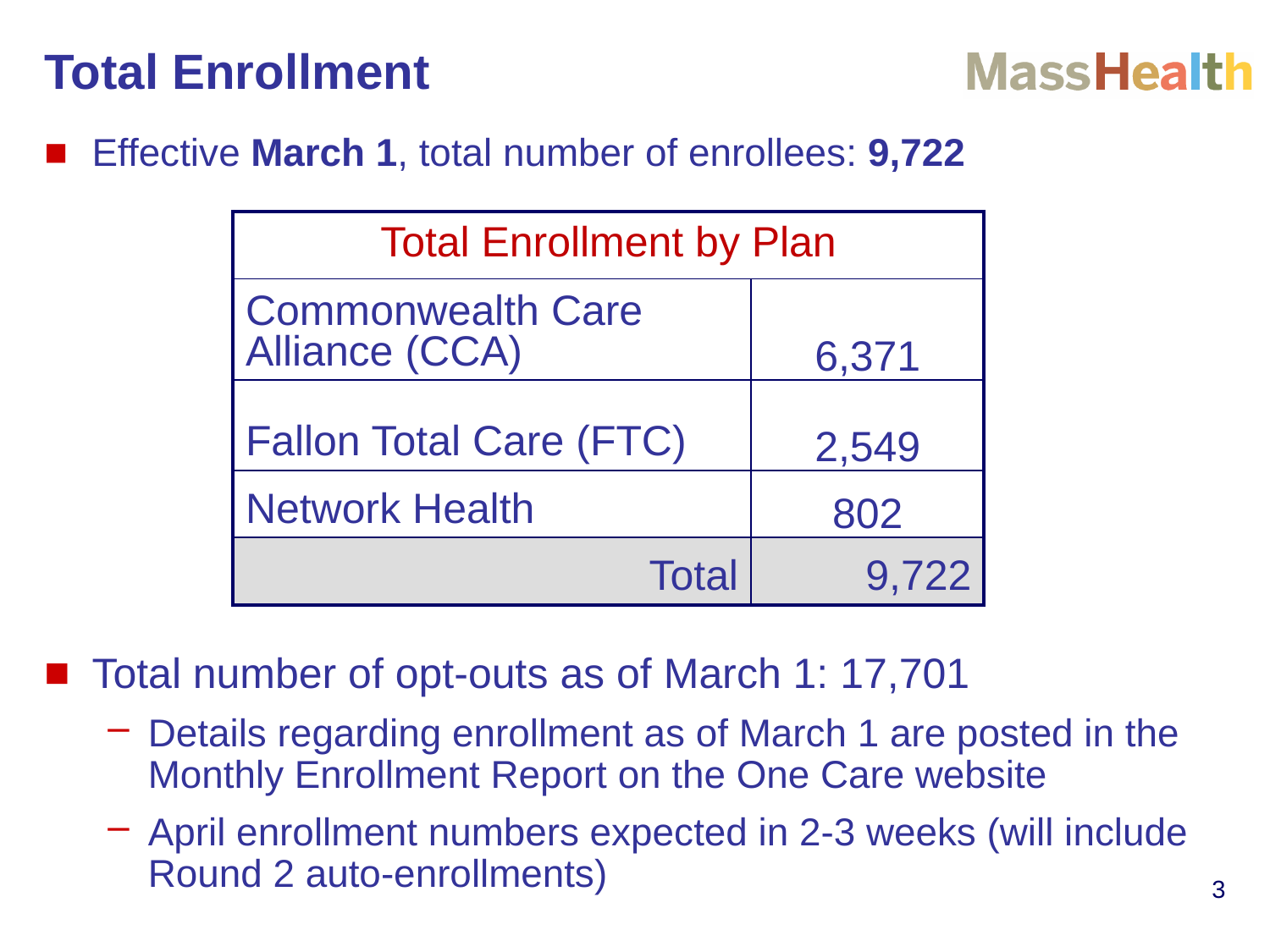

Total Enrollment
Effective March 1, total number of enrollees: 9,722
| Total Enrollment by Plan |  |
| --- | --- |
| Commonwealth Care Alliance (CCA) | 6,371 |
| Fallon Total Care (FTC) | 2,549 |
| Network Health | 802 |
| Total | 9,722 |
Total number of opt-outs as of March 1: 17,701
Details regarding enrollment as of March 1 are posted in the Monthly Enrollment Report on the One Care website
April enrollment numbers expected in 2-3 weeks (will include Round 2 auto-enrollments)
3